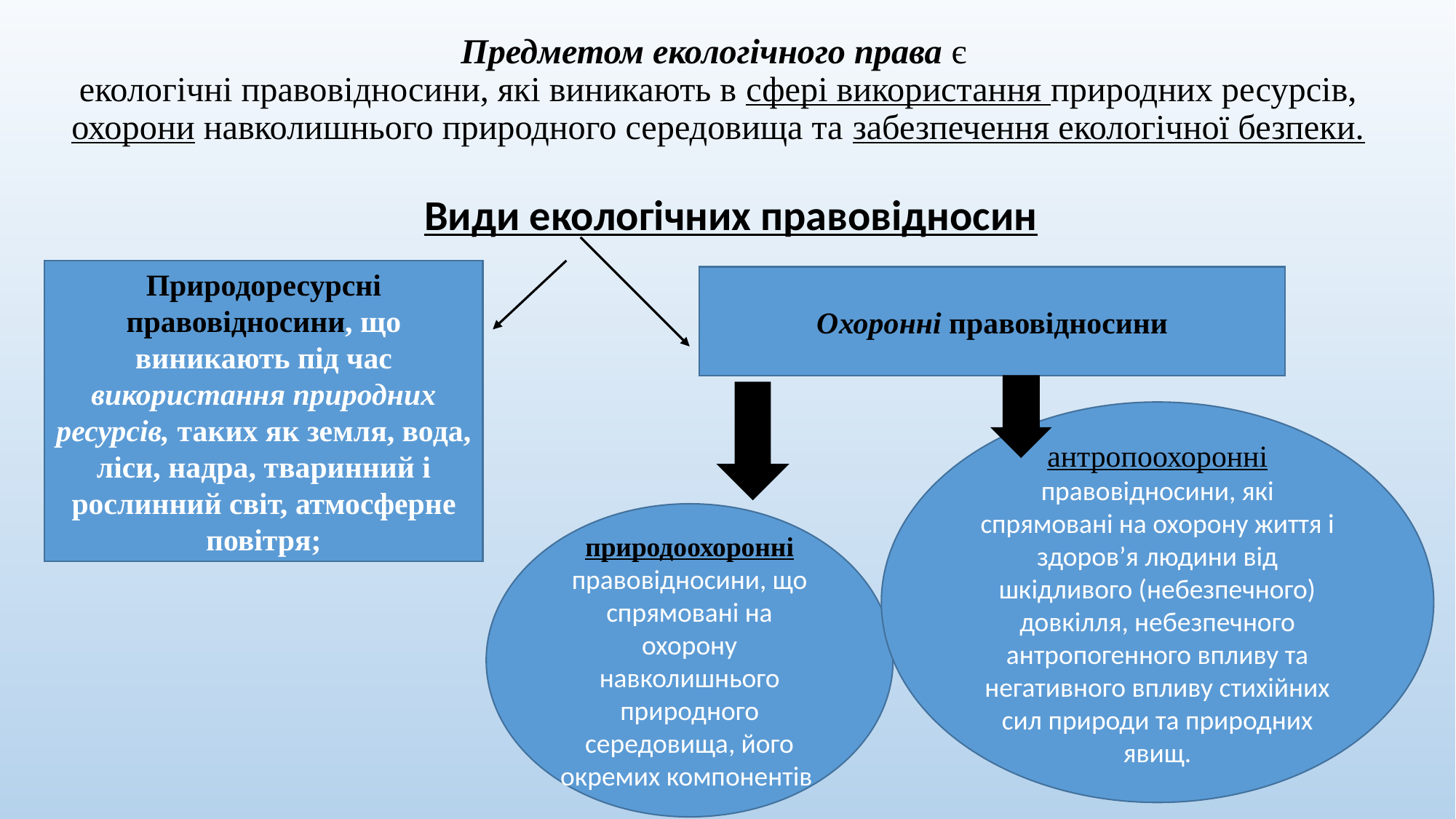

# Предметом екологічного права є екологічні правовідносини, які виникають в сфері використання природних ресурсів, охорони навколишнього природного середовища та забезпечення екологічної безпеки.
Види екологічних правовідносин
Природоресурсні правовідносини, що виникають під час використання природних ресурсів, таких як земля, вода, ліси, надра, тваринний і рослинний світ, атмосферне повітря;
Охоронні правовідносини

антропоохоронні правовідносини, які спрямовані на охорону життя і здоров’я людини від шкідливого (небезпечного) довкілля, небезпечного антропогенного впливу та негативного впливу стихійних сил природи та природних явищ.
природоохоронні правовідносини, що спрямовані на охорону навколишнього природного середовища, його окремих компонентів